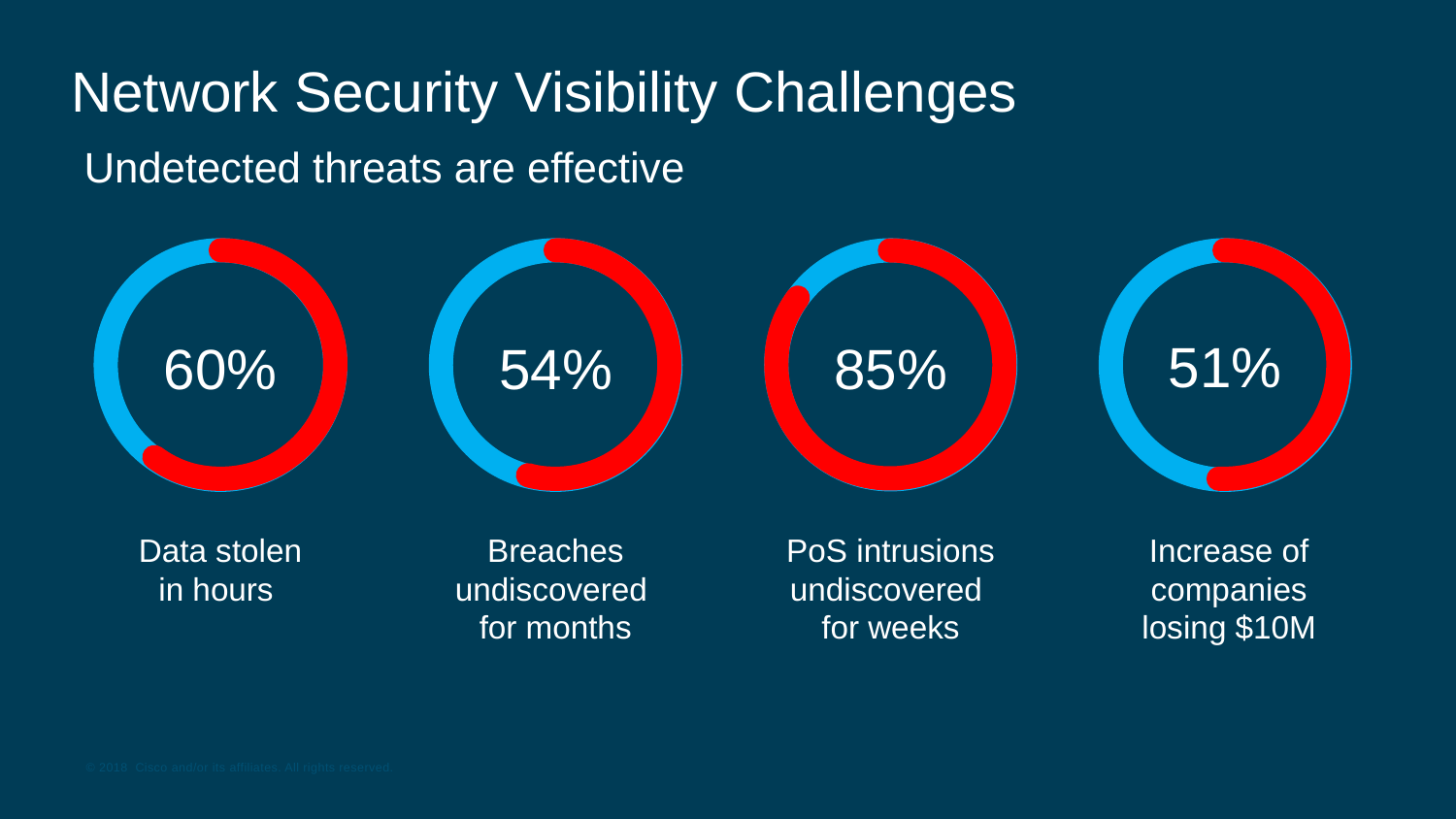

# Network Security Visibility Challenges
Undetected threats are effective

60%

54%

51%

85%
Data stolen in hours
Breaches undiscovered
for months
PoS intrusions undiscovered
for weeks
Increase of companies losing $10M